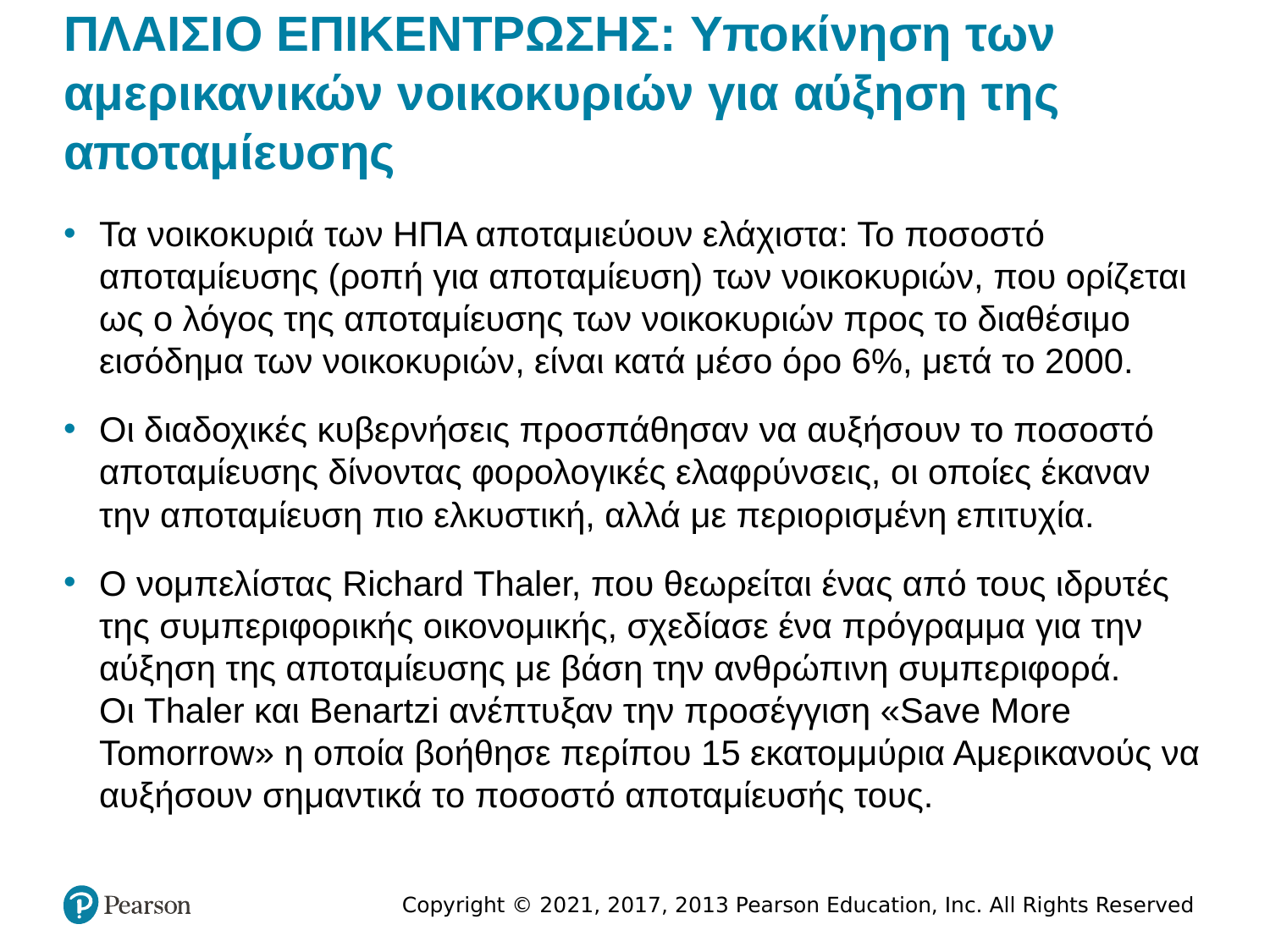

# ΠΛΑΙΣΙΟ ΕΠΙΚΕΝΤΡΩΣΗΣ: Υποκίνηση των αμερικανικών νοικοκυριών για αύξηση της αποταμίευσης
Τα νοικοκυριά των ΗΠΑ αποταμιεύουν ελάχιστα: Το ποσοστό αποταμίευσης (ροπή για αποταμίευση) των νοικοκυριών, που ορίζεται ως ο λόγος της αποταμίευσης των νοικοκυριών προς το διαθέσιμο εισόδημα των νοικοκυριών, είναι κατά μέσο όρο 6%, μετά το 2000.
Οι διαδοχικές κυβερνήσεις προσπάθησαν να αυξήσουν το ποσοστό αποταμίευσης δίνοντας φορολογικές ελαφρύνσεις, οι οποίες έκαναν την αποταμίευση πιο ελκυστική, αλλά με περιορισμένη επιτυχία.
Ο νομπελίστας Richard Thaler, που θεωρείται ένας από τους ιδρυτές της συμπεριφορικής οικονομικής, σχεδίασε ένα πρόγραμμα για την αύξηση της αποταμίευσης με βάση την ανθρώπινη συμπεριφορά.
Οι Thaler και Benartzi ανέπτυξαν την προσέγγιση «Save More Tomorrow» η οποία βοήθησε περίπου 15 εκατομμύρια Αμερικανούς να αυξήσουν σημαντικά το ποσοστό αποταμίευσής τους.